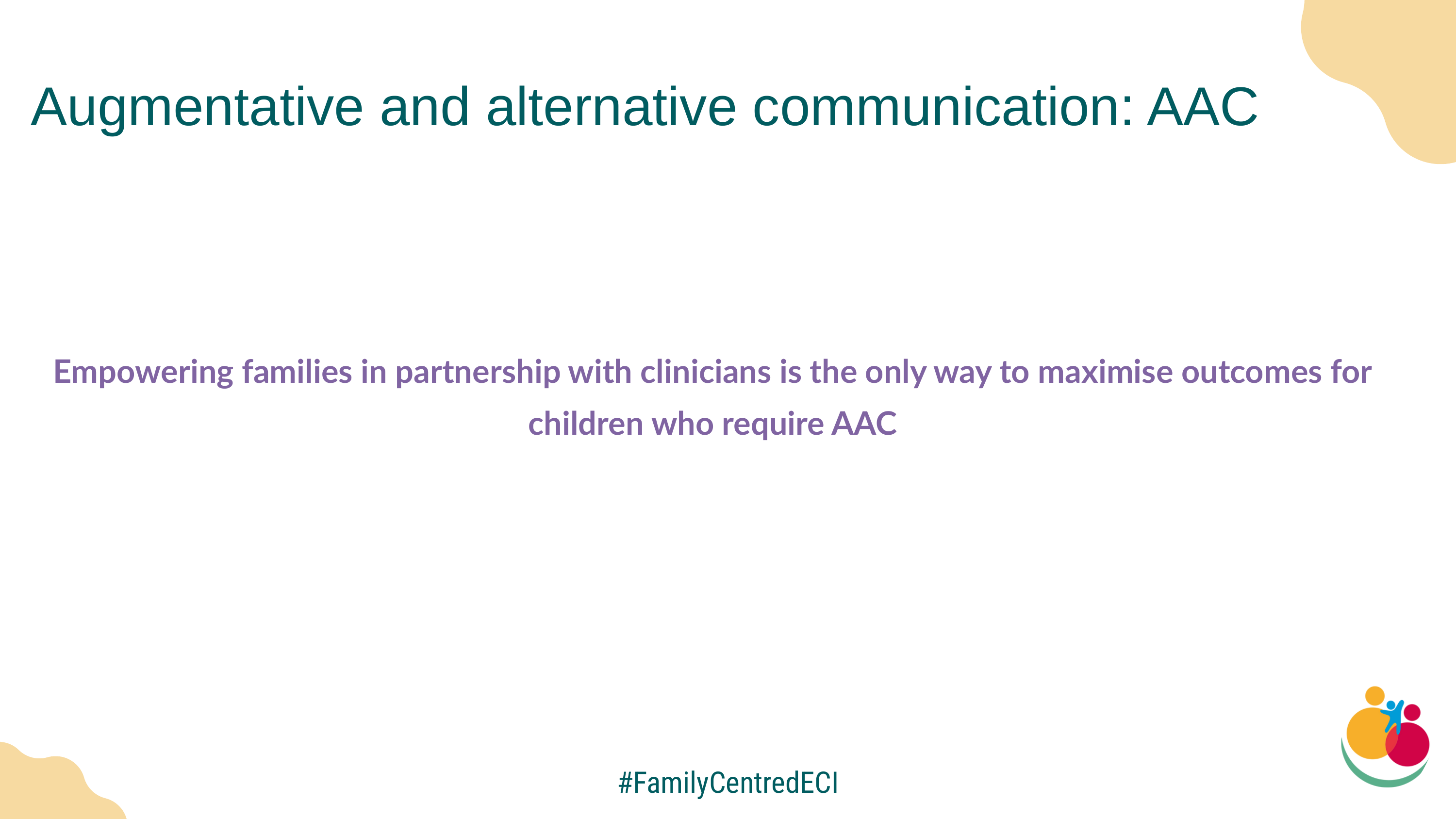

Augmentative and alternative communication: AAC

Empowering families in partnership with clinicians is the only way to maximise outcomes for children who require AAC

#FamilyCentredECI